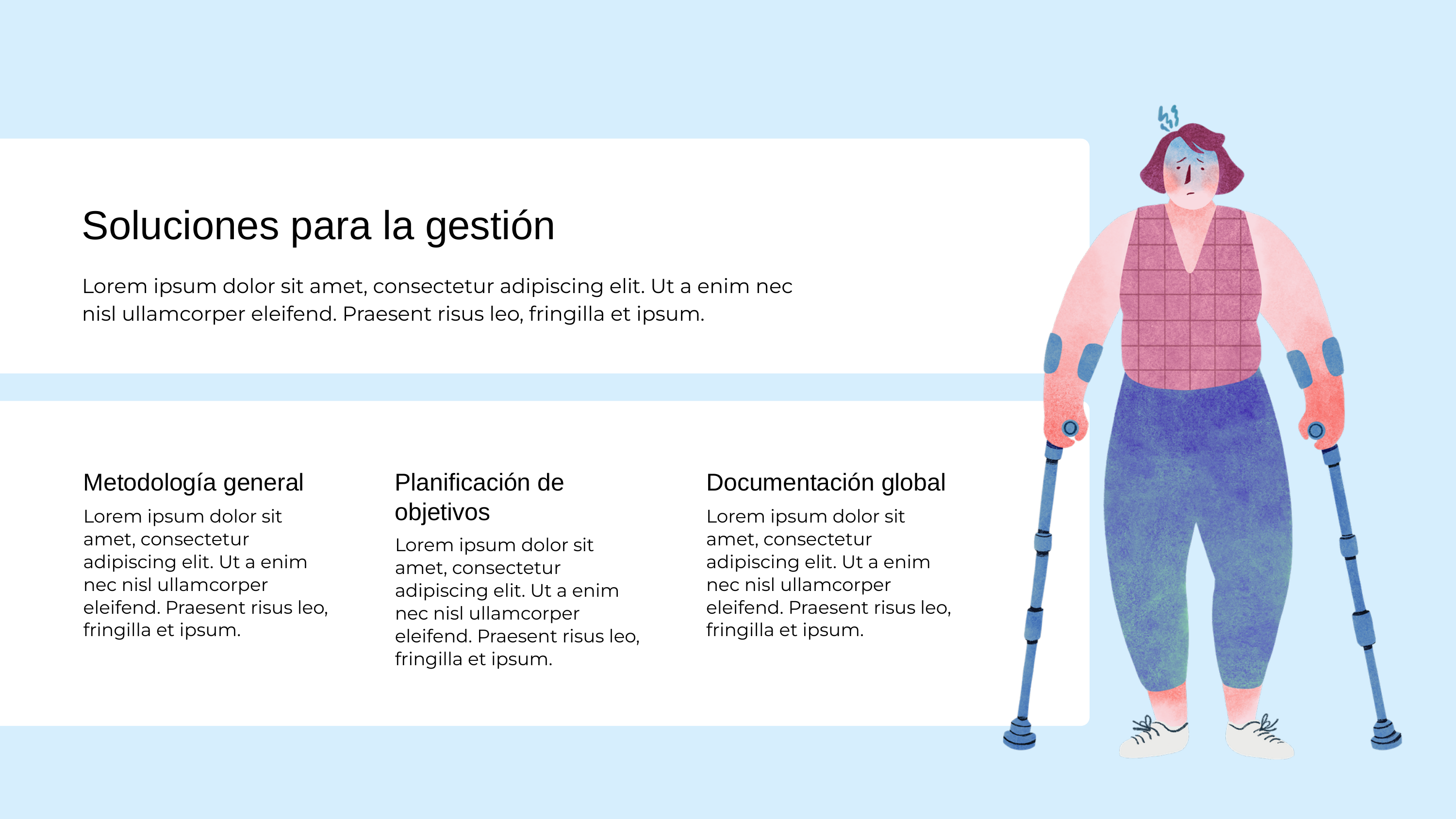

Soluciones para la gestión
Lorem ipsum dolor sit amet, consectetur adipiscing elit. Ut a enim nec nisl ullamcorper eleifend. Praesent risus leo, fringilla et ipsum.

Metodología general
Lorem ipsum dolor sit amet, consectetur adipiscing elit. Ut a enim nec nisl ullamcorper eleifend. Praesent risus leo, fringilla et ipsum.
Planificación de objetivos
Lorem ipsum dolor sit amet, consectetur adipiscing elit. Ut a enim nec nisl ullamcorper eleifend. Praesent risus leo, fringilla et ipsum.
Documentación global
Lorem ipsum dolor sit amet, consectetur adipiscing elit. Ut a enim nec nisl ullamcorper eleifend. Praesent risus leo, fringilla et ipsum.